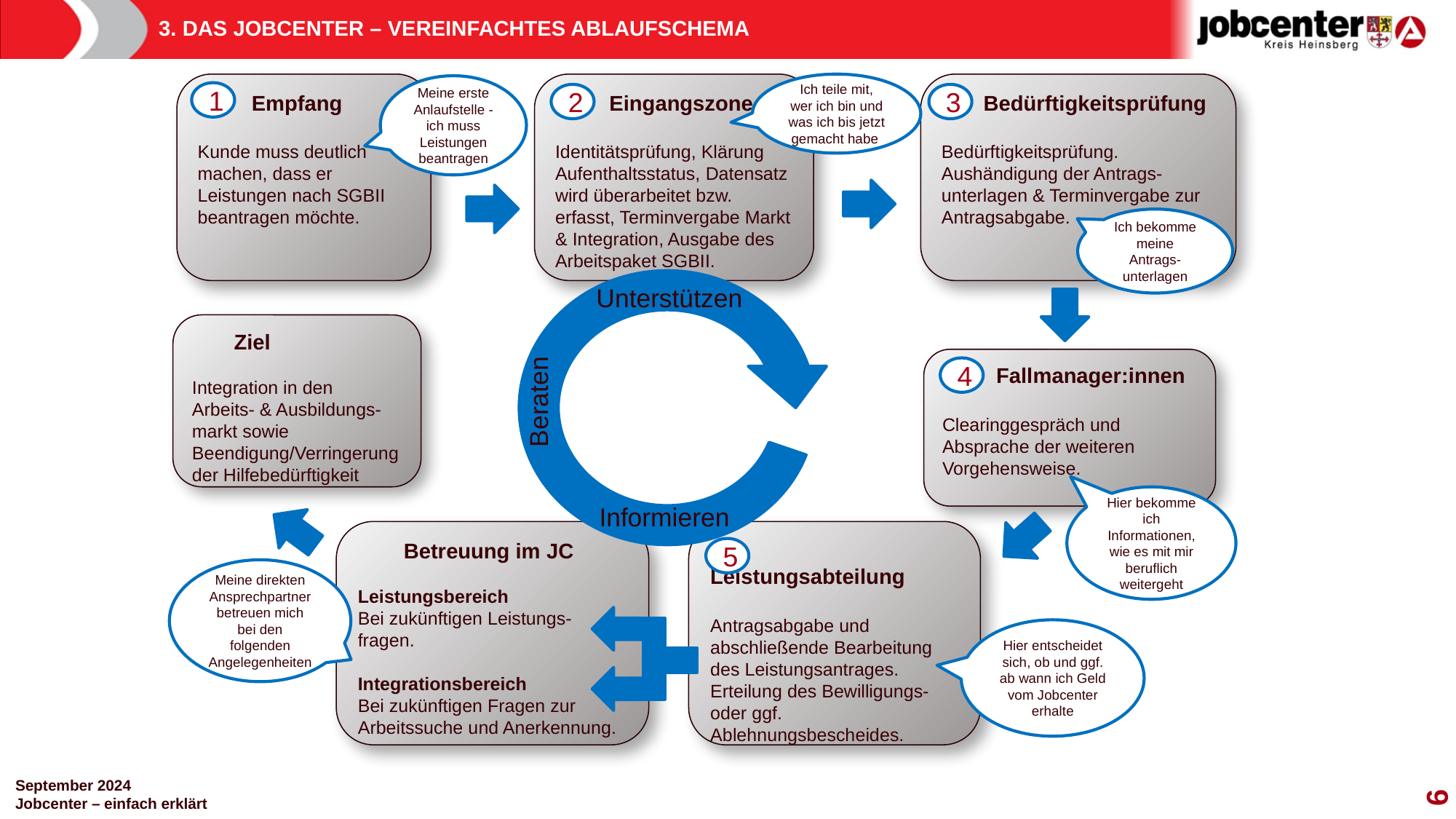

# 3. DAS JOBCENTER – VEREINFACHTES ABLAUFSCHEMA
         Empfang

Kunde muss deutlich machen, dass er Leistungen nach SGBII beantragen möchte.
         Eingangszone

Identitätsprüfung, Klärung Aufenthaltsstatus, Datensatz wird überarbeitet bzw. erfasst, Terminvergabe Markt & Integration, Ausgabe des Arbeitspaket SGBII.
Ich teile mit, wer ich bin und was ich bis jetzt gemacht habe
       Bedürftigkeitsprüfung

Bedürftigkeitsprüfung. Aushändigung der Antrags-unterlagen & Terminvergabe zur Antragsabgabe.
Meine erste Anlaufstelle - ich muss Leistungen beantragen
1
2
3

Ich bekomme meine Antrags-unterlagen

Unterstützen

       Ziel

Integration in den
Arbeits- & Ausbildungs-markt sowie Beendigung/Verringerung der Hilfebedürftigkeit
         Fallmanager:innen
Clearinggespräch und Absprache der weiteren Vorgehensweise.
4
Beraten
Hier bekomme ich Informationen, wie es mit mir beruflich weitergeht
Informieren

         Betreuung im JC

Leistungsbereich
Bei zukünftigen Leistungs-fragen.

Integrationsbereich
Bei zukünftigen Fragen zur Arbeitssuche und Anerkennung.
         Leistungsabteilung

Antragsabgabe und abschließende Bearbeitung des Leistungsantrages. Erteilung des Bewilligungs- oder ggf. Ablehnungsbescheides.
5
Meine direkten Ansprechpartner betreuen mich bei den folgenden Angelegenheiten

Hier entscheidet sich, ob und ggf. ab wann ich Geld vom Jobcenter erhalte

September 2024
Jobcenter – einfach erklärt
6